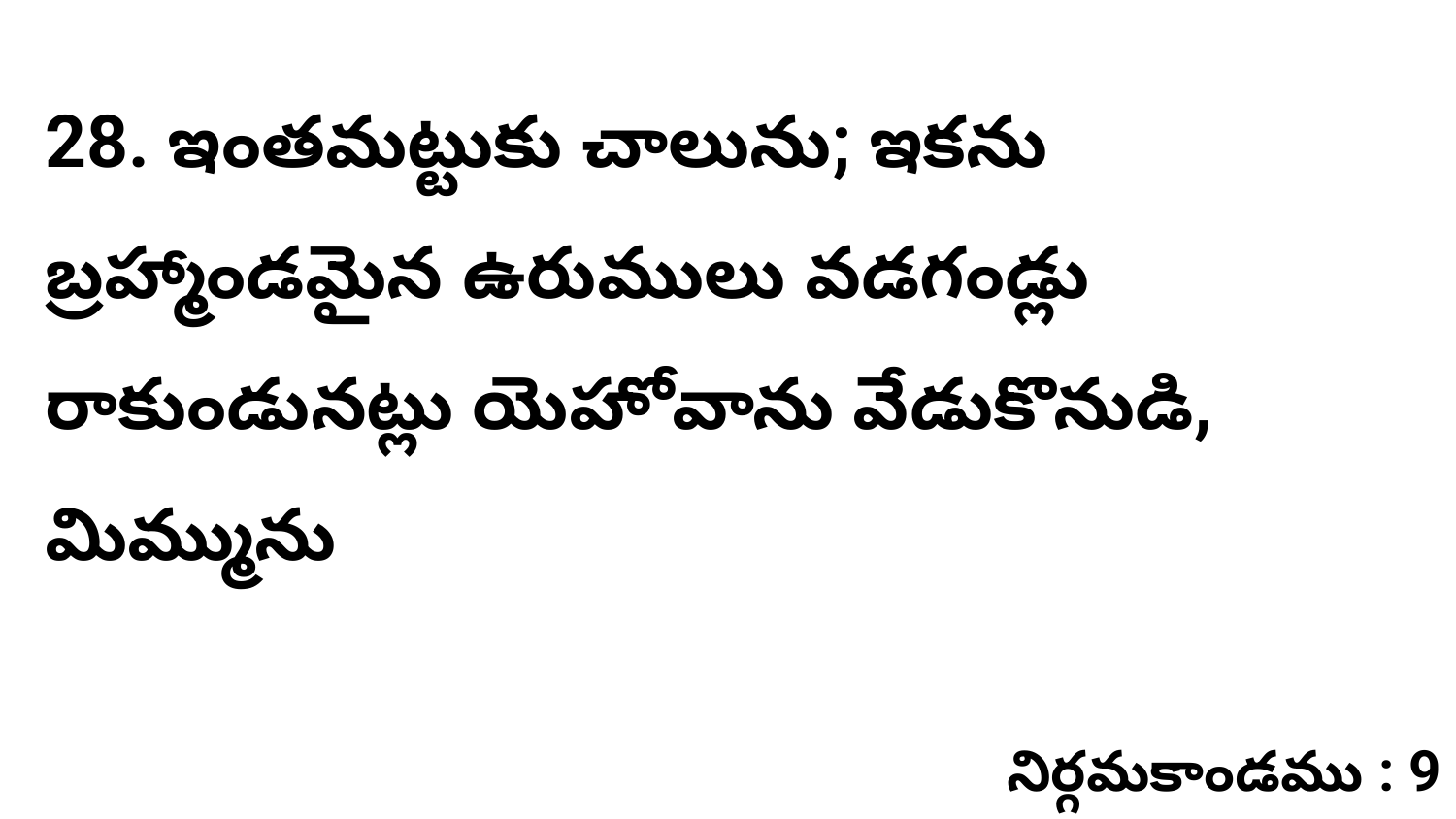

28. ఇంతమట్టుకు చాలును; ఇకను బ్రహ్మాండమైన ఉరుములు వడగండ్లు రాకుండునట్లు యెహోవాను వేడుకొనుడి, మిమ్మును
నిర్గమకాండము : 9